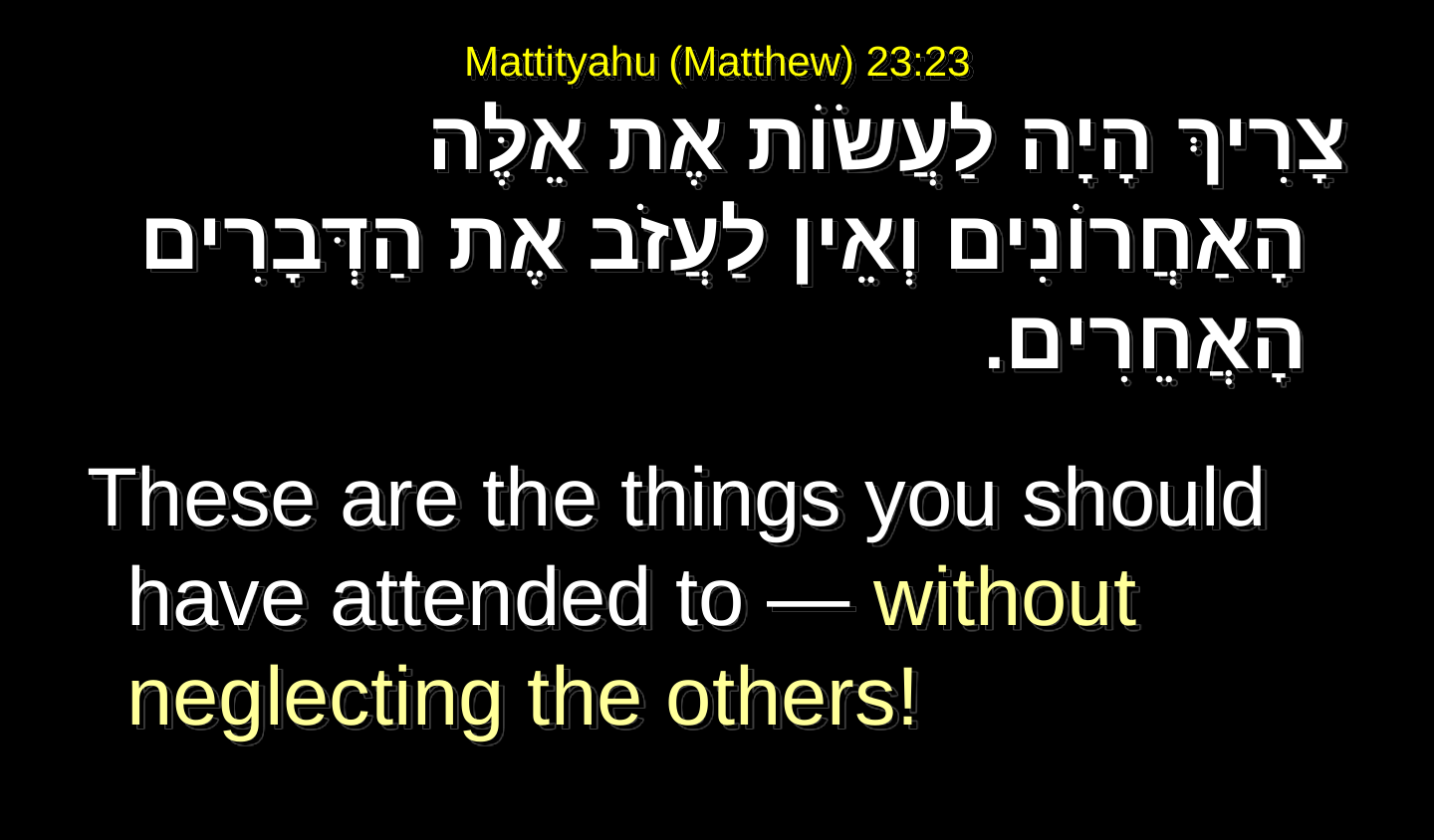

# Mattityahu (Matthew) 23:23
צָרִיךְ הָיָה לַעֲשׂוֹת אֶת אֵלֶּה הָאַחֲרוֹנִים וְאֵין לַעֲזֹב אֶת הַדְּבָרִים הָאֲחֵרִים.

These are the things you should have attended to — without neglecting the others!